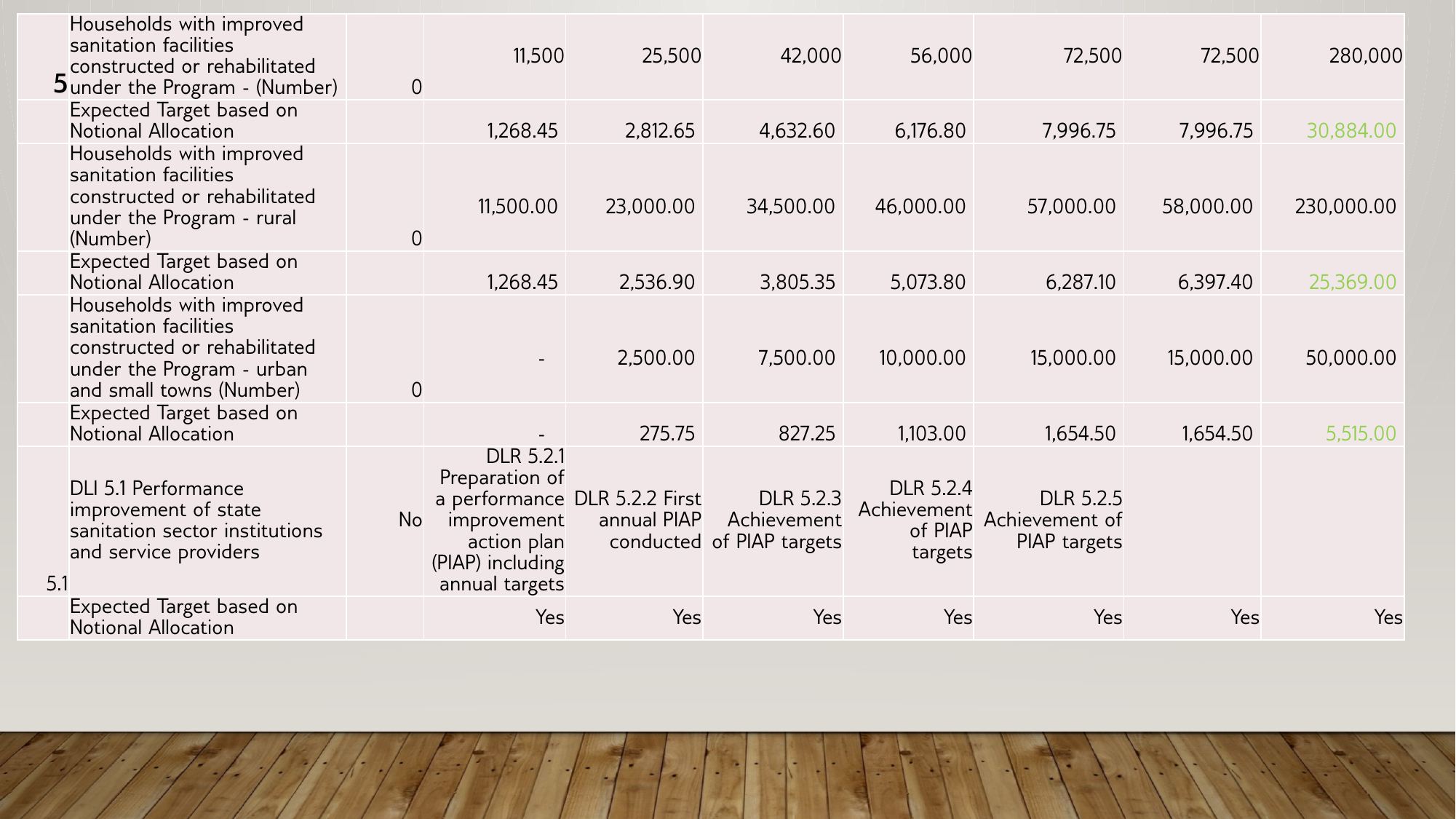

| 5 | Households with improved sanitation facilities constructed or rehabilitated under the Program - (Number) | 0 | 11,500 | 25,500 | 42,000 | 56,000 | 72,500 | 72,500 | 280,000 |
| --- | --- | --- | --- | --- | --- | --- | --- | --- | --- |
|  | Expected Target based on Notional Allocation |  | 1,268.45 | 2,812.65 | 4,632.60 | 6,176.80 | 7,996.75 | 7,996.75 | 30,884.00 |
|  | Households with improved sanitation facilities constructed or rehabilitated under the Program - rural (Number) | 0 | 11,500.00 | 23,000.00 | 34,500.00 | 46,000.00 | 57,000.00 | 58,000.00 | 230,000.00 |
|  | Expected Target based on Notional Allocation |  | 1,268.45 | 2,536.90 | 3,805.35 | 5,073.80 | 6,287.10 | 6,397.40 | 25,369.00 |
|  | Households with improved sanitation facilities constructed or rehabilitated under the Program - urban and small towns (Number) | 0 | - | 2,500.00 | 7,500.00 | 10,000.00 | 15,000.00 | 15,000.00 | 50,000.00 |
|  | Expected Target based on Notional Allocation |  | - | 275.75 | 827.25 | 1,103.00 | 1,654.50 | 1,654.50 | 5,515.00 |
| 5.1 | DLI 5.1 Performance improvement of state sanitation sector institutions and service providers | No | DLR 5.2.1 Preparation of a performance improvement action plan (PIAP) including annual targets | DLR 5.2.2 First annual PIAP conducted | DLR 5.2.3 Achievement of PIAP targets | DLR 5.2.4 Achievement of PIAP targets | DLR 5.2.5 Achievement of PIAP targets |  |  |
|  | Expected Target based on Notional Allocation |  | Yes | Yes | Yes | Yes | Yes | Yes | Yes |